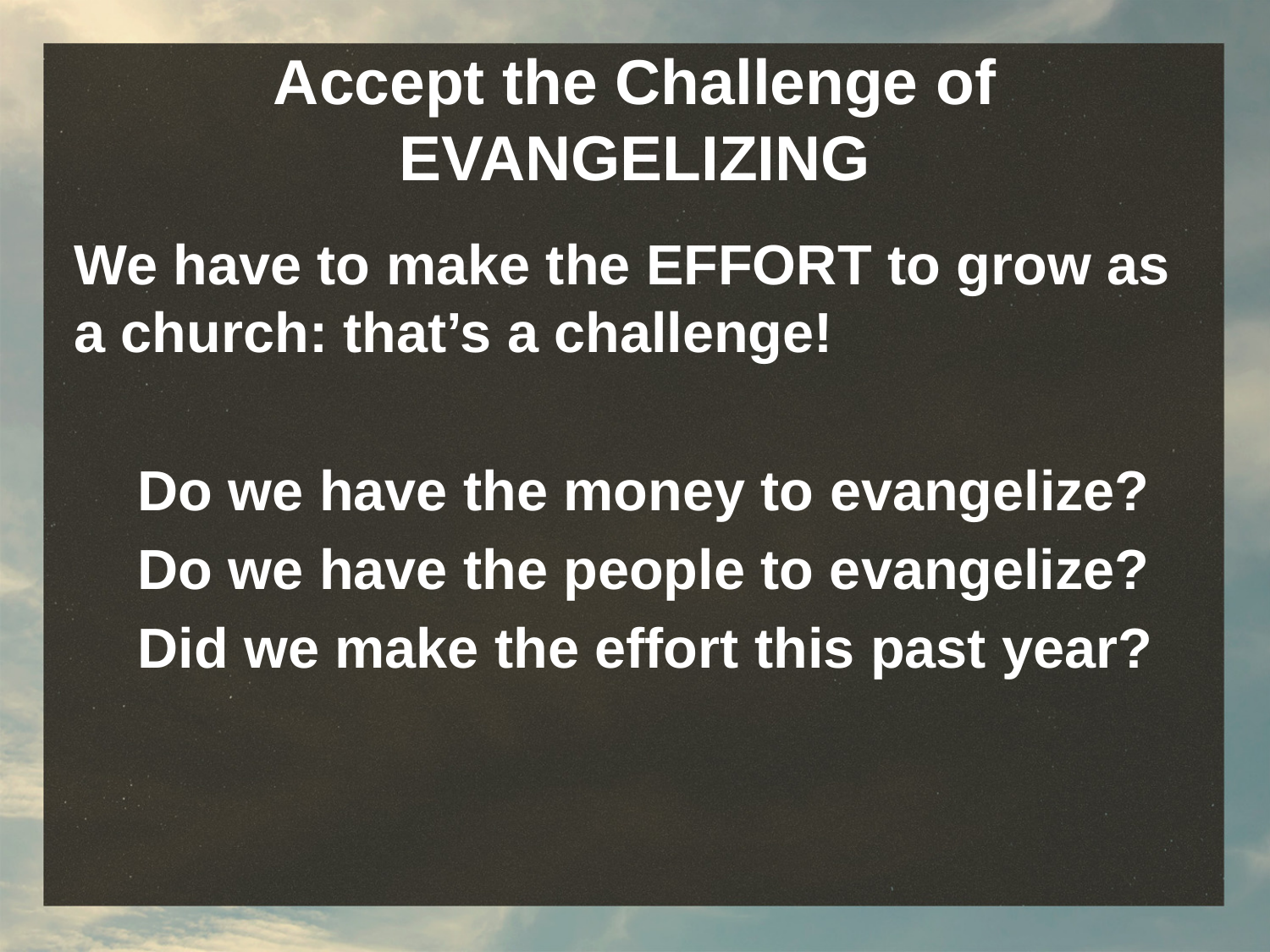

# Accept the Challenge of EVANGELIZING
We have to make the EFFORT to grow as a church: that’s a challenge!

Do we have the money to evangelize?
Do we have the people to evangelize?
Did we make the effort this past year?